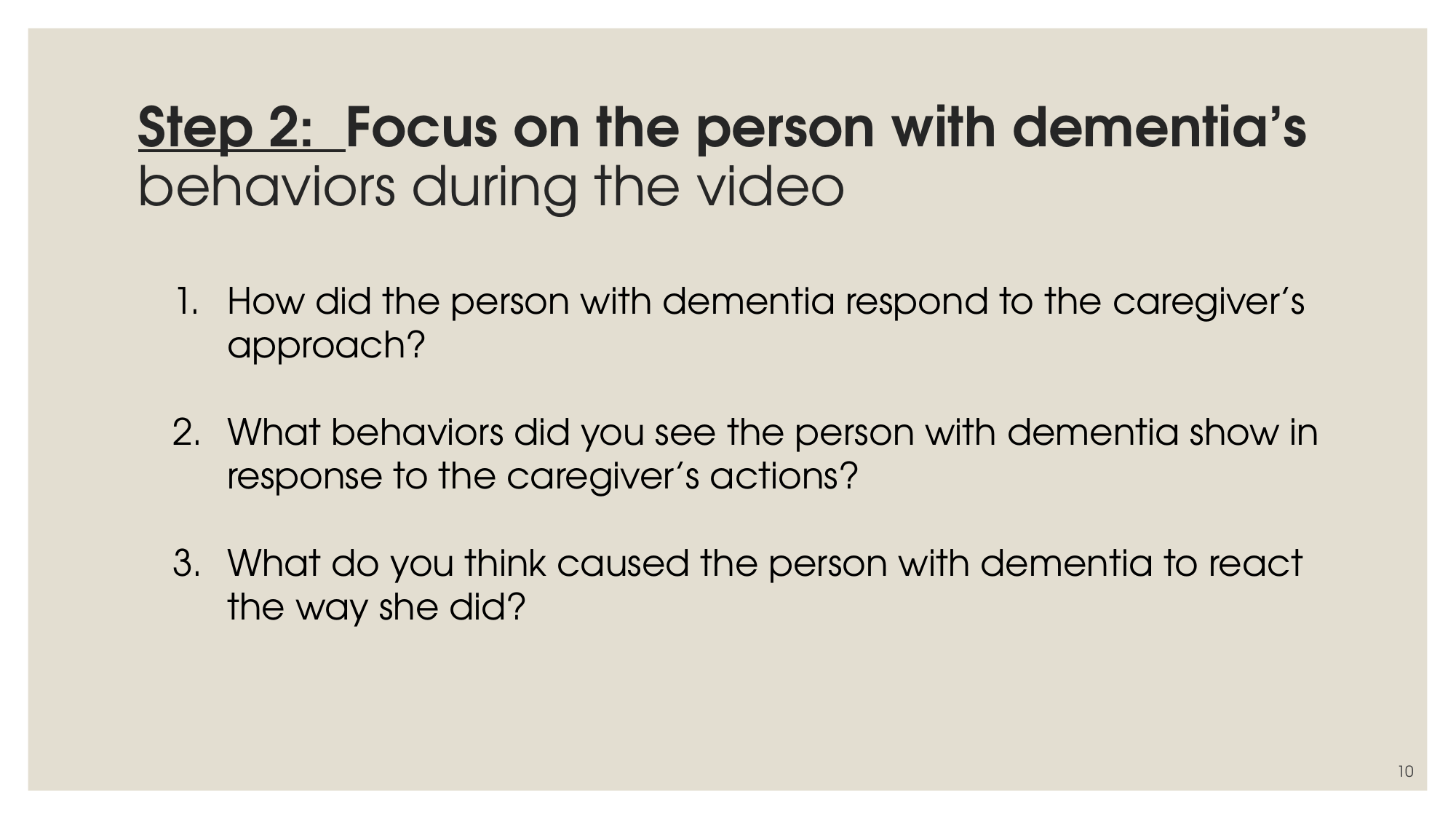

# Step 2:  Focus on the person with dementia’s behaviors during the video

How did the person with dementia respond to the caregiver’s approach?
What behaviors did you see the person with dementia show in response to the caregiver’s actions?
What do you think caused the person with dementia to react the way she did?
10